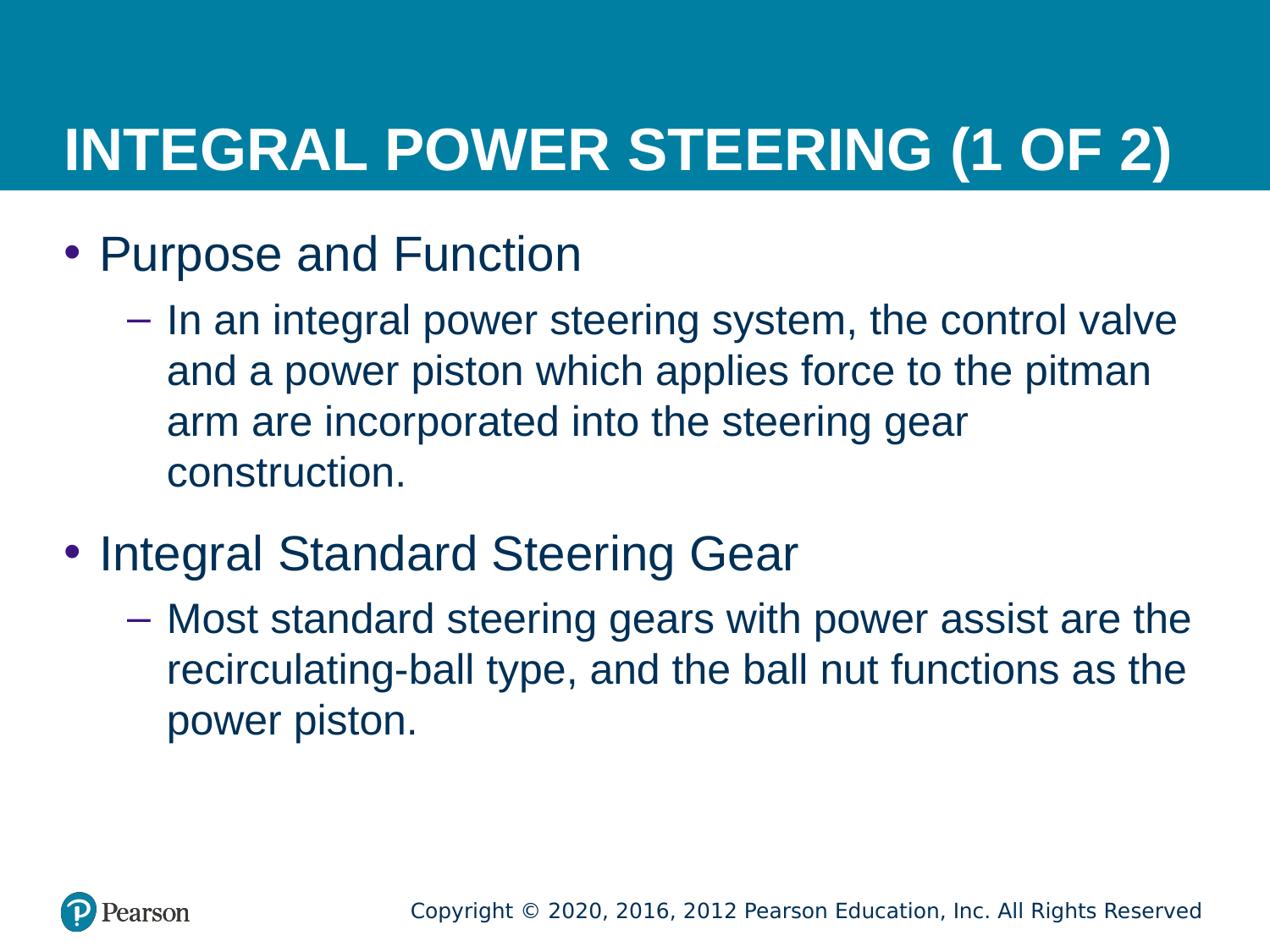

# INTEGRAL POWER STEERING (1 OF 2)
Purpose and Function
In an integral power steering system, the control valve and a power piston which applies force to the pitman arm are incorporated into the steering gear construction.
Integral Standard Steering Gear
Most standard steering gears with power assist are the recirculating-ball type, and the ball nut functions as the power piston.